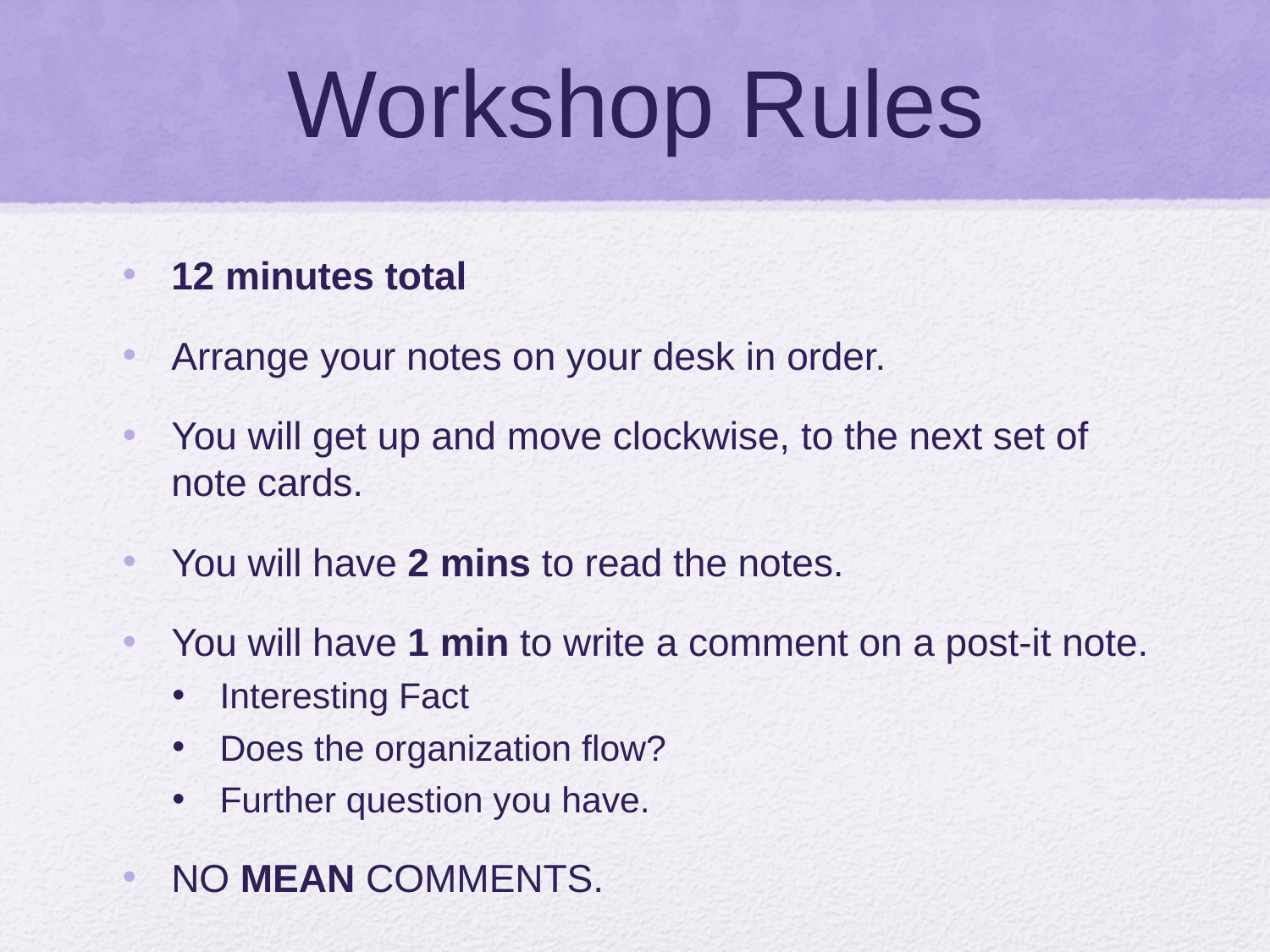

# Workshop Rules
12 minutes total
Arrange your notes on your desk in order.
You will get up and move clockwise, to the next set of note cards.
You will have 2 mins to read the notes.
You will have 1 min to write a comment on a post-it note.
Interesting Fact
Does the organization flow?
Further question you have.
NO MEAN COMMENTS.